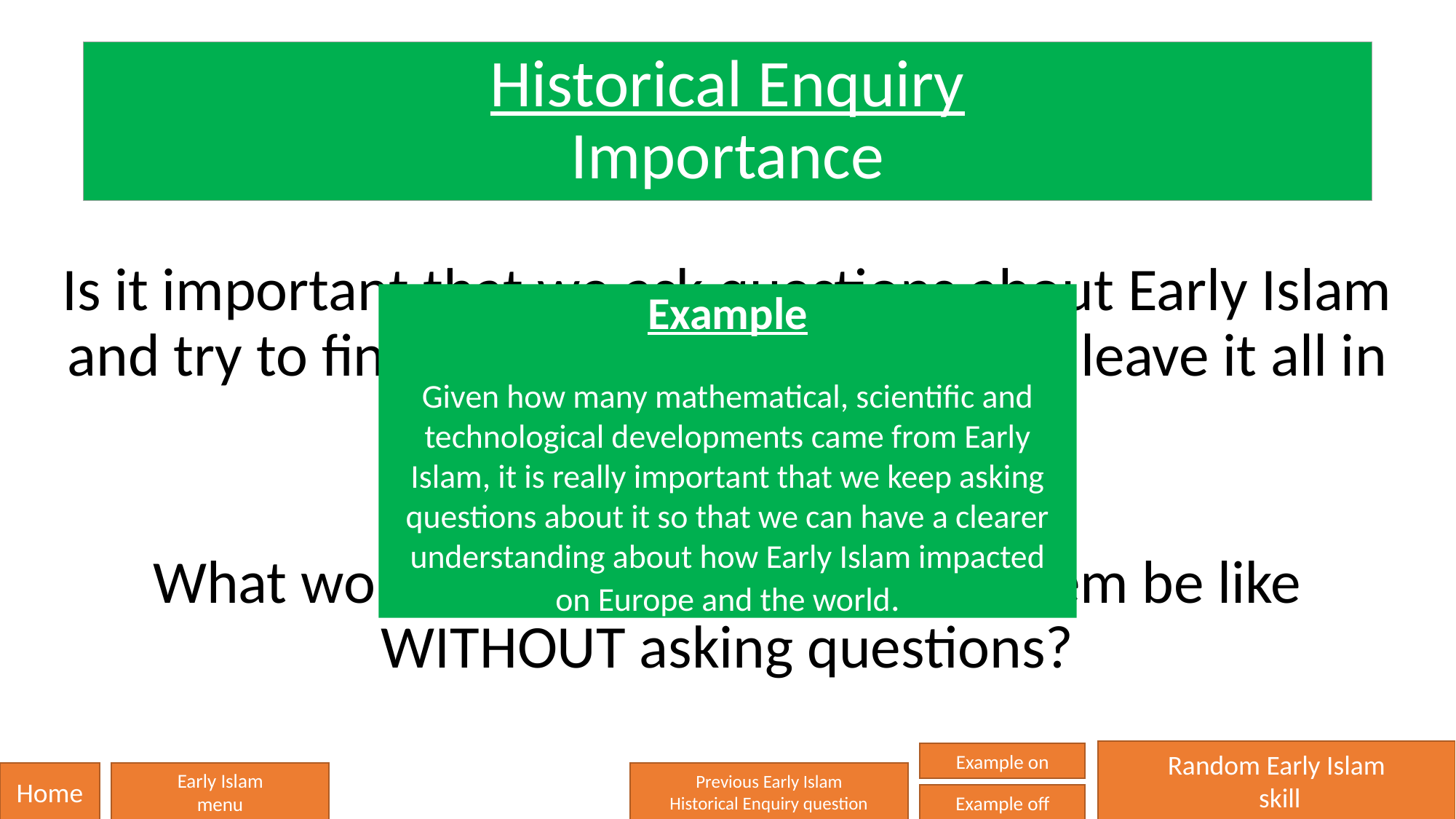

Historical Enquiry
Importance
Is it important that we ask questions about Early Islam and try to find answers or should we just leave it all in the past?

What would our understanding of them be like WITHOUT asking questions?
Example

Given how many mathematical, scientific and technological developments came from Early Islam, it is really important that we keep asking questions about it so that we can have a clearer understanding about how Early Islam impacted on Europe and the world.
Random Early Islam
 skill
Example on
Home
Early Islam
menu
Previous Early Islam
Historical Enquiry question
Example off